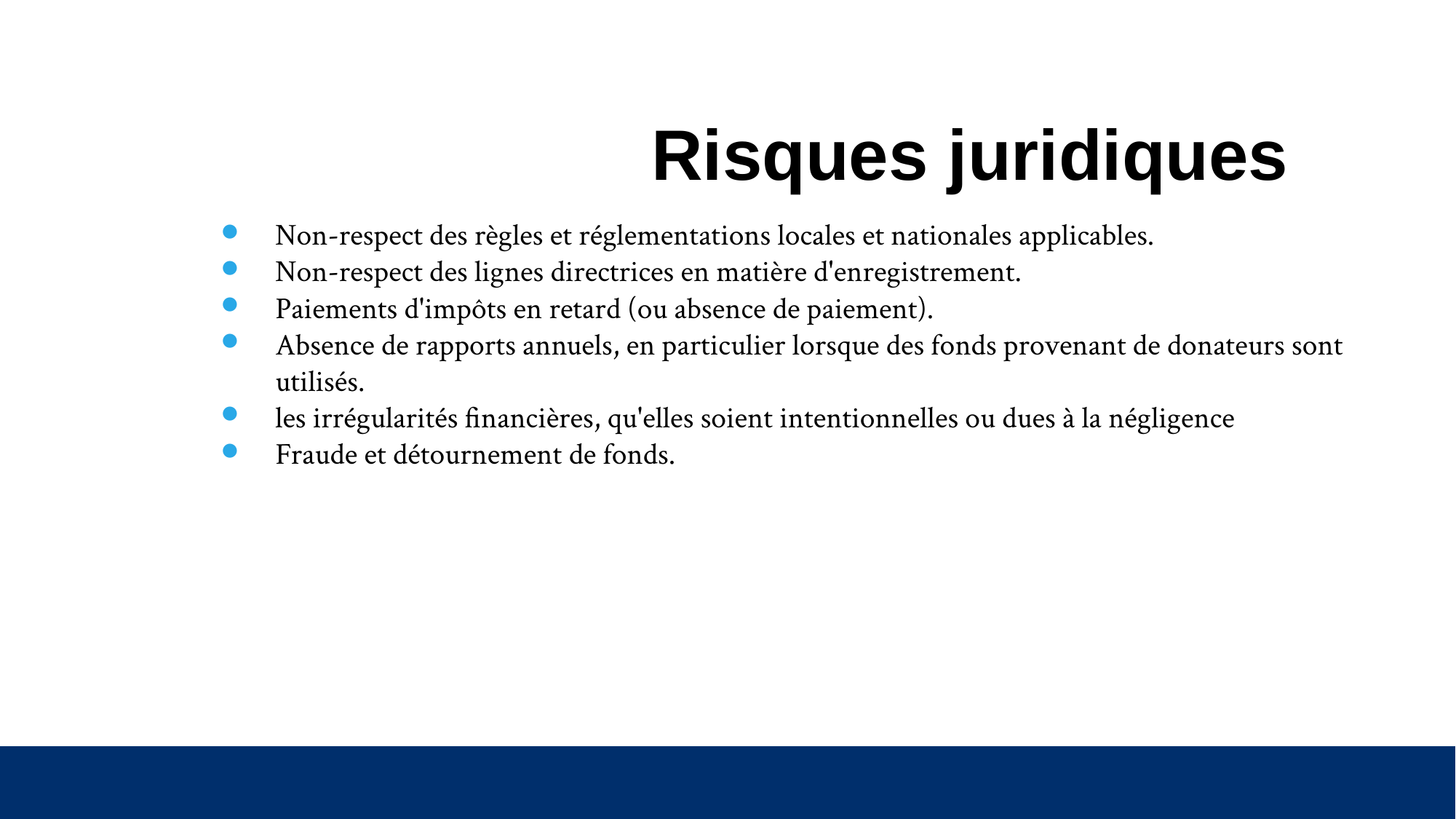

# Risques juridiques
Non-respect des règles et réglementations locales et nationales applicables.
Non-respect des lignes directrices en matière d'enregistrement.
Paiements d'impôts en retard (ou absence de paiement).
Absence de rapports annuels, en particulier lorsque des fonds provenant de donateurs sont utilisés.
les irrégularités financières, qu'elles soient intentionnelles ou dues à la négligence
Fraude et détournement de fonds.